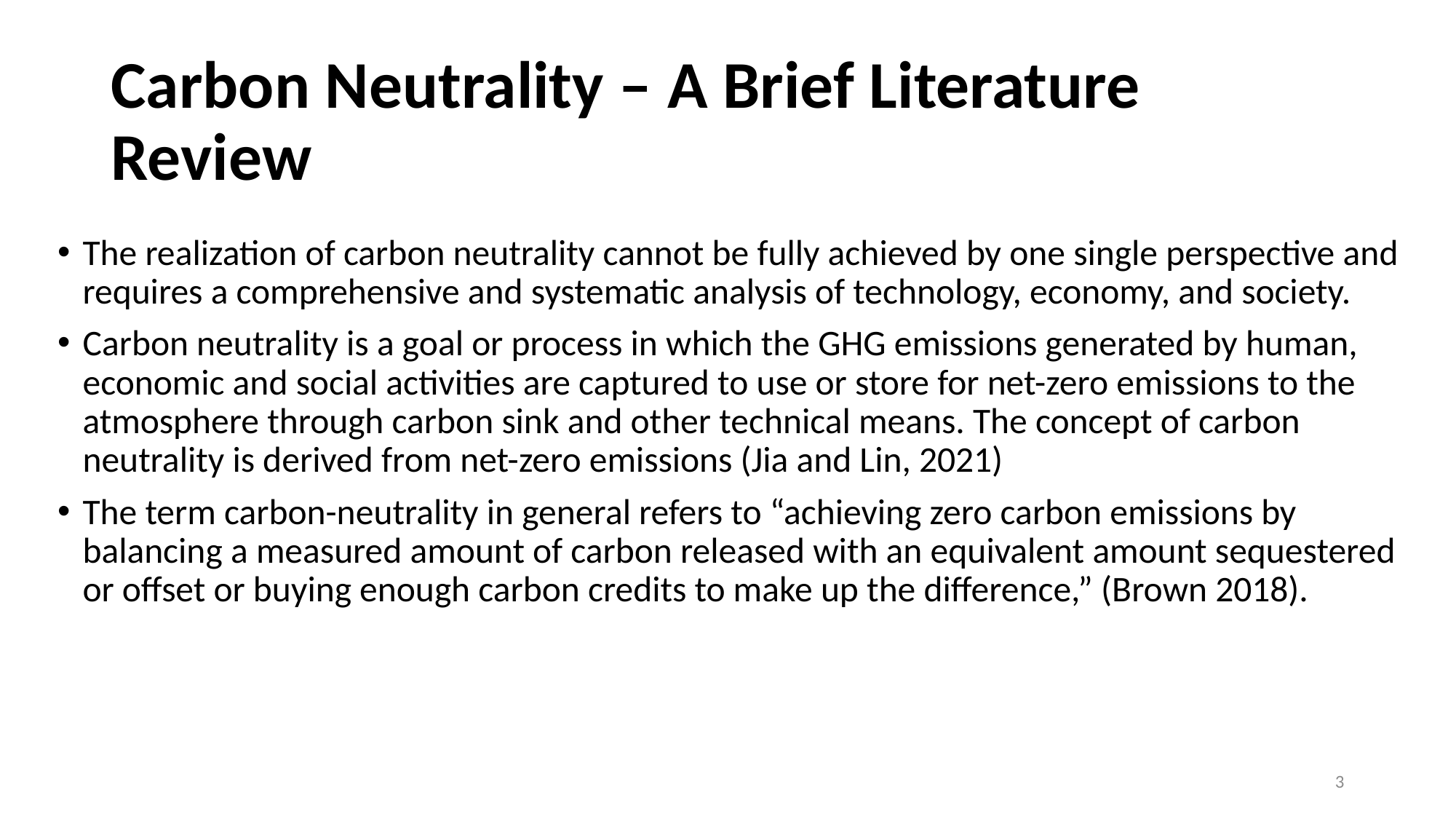

# Carbon Neutrality – A Brief Literature Review
The realization of carbon neutrality cannot be fully achieved by one single perspective and requires a comprehensive and systematic analysis of technology, economy, and society.
Carbon neutrality is a goal or process in which the GHG emissions generated by human, economic and social activities are captured to use or store for net-zero emissions to the atmosphere through carbon sink and other technical means. The concept of carbon neutrality is derived from net-zero emissions (Jia and Lin, 2021)
The term carbon-neutrality in general refers to “achieving zero carbon emissions by balancing a measured amount of carbon released with an equivalent amount sequestered or offset or buying enough carbon credits to make up the difference,” (Brown 2018).
3